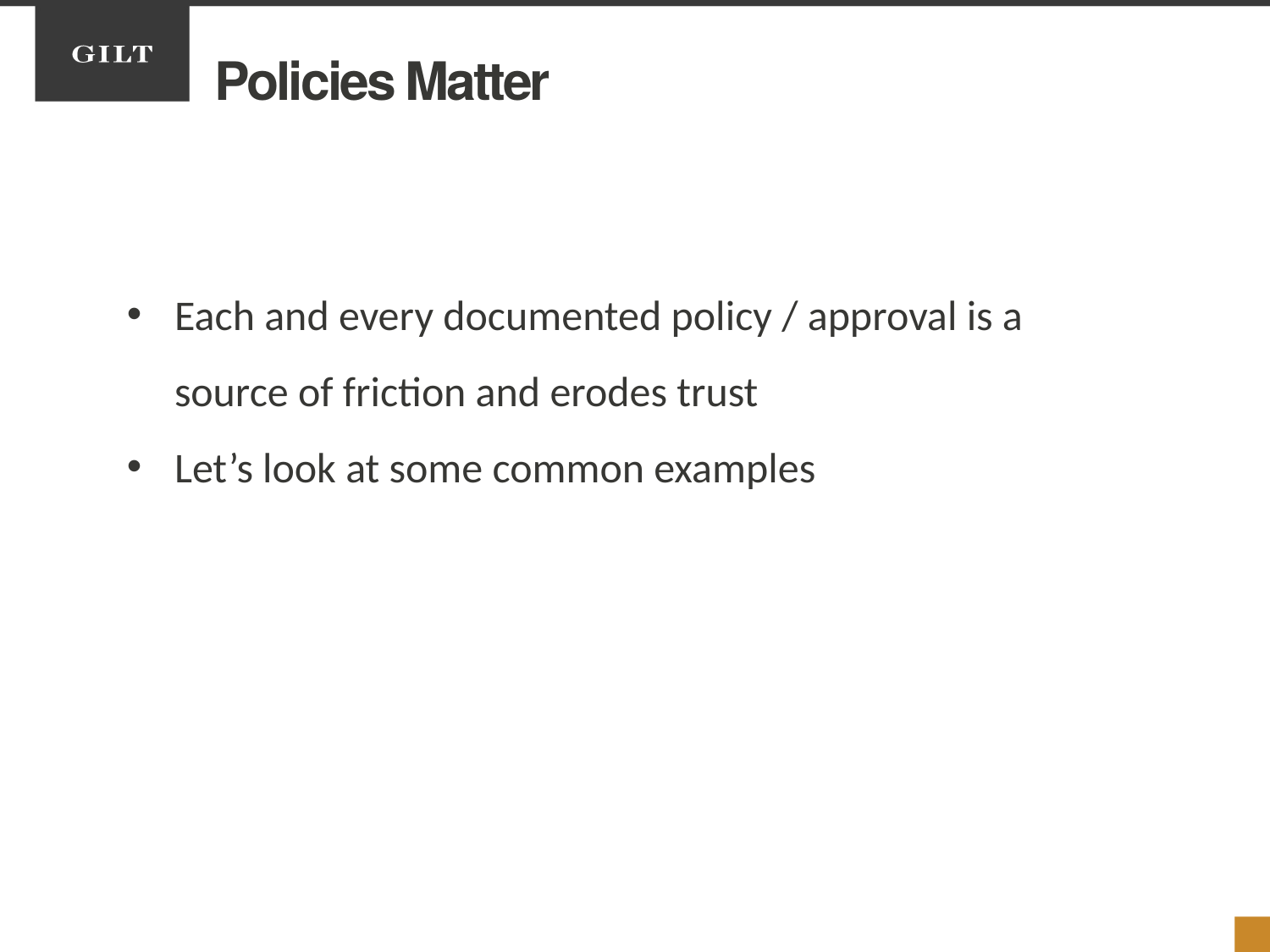

# Policies Matter
Each and every documented policy / approval is a source of friction and erodes trust
Let’s look at some common examples